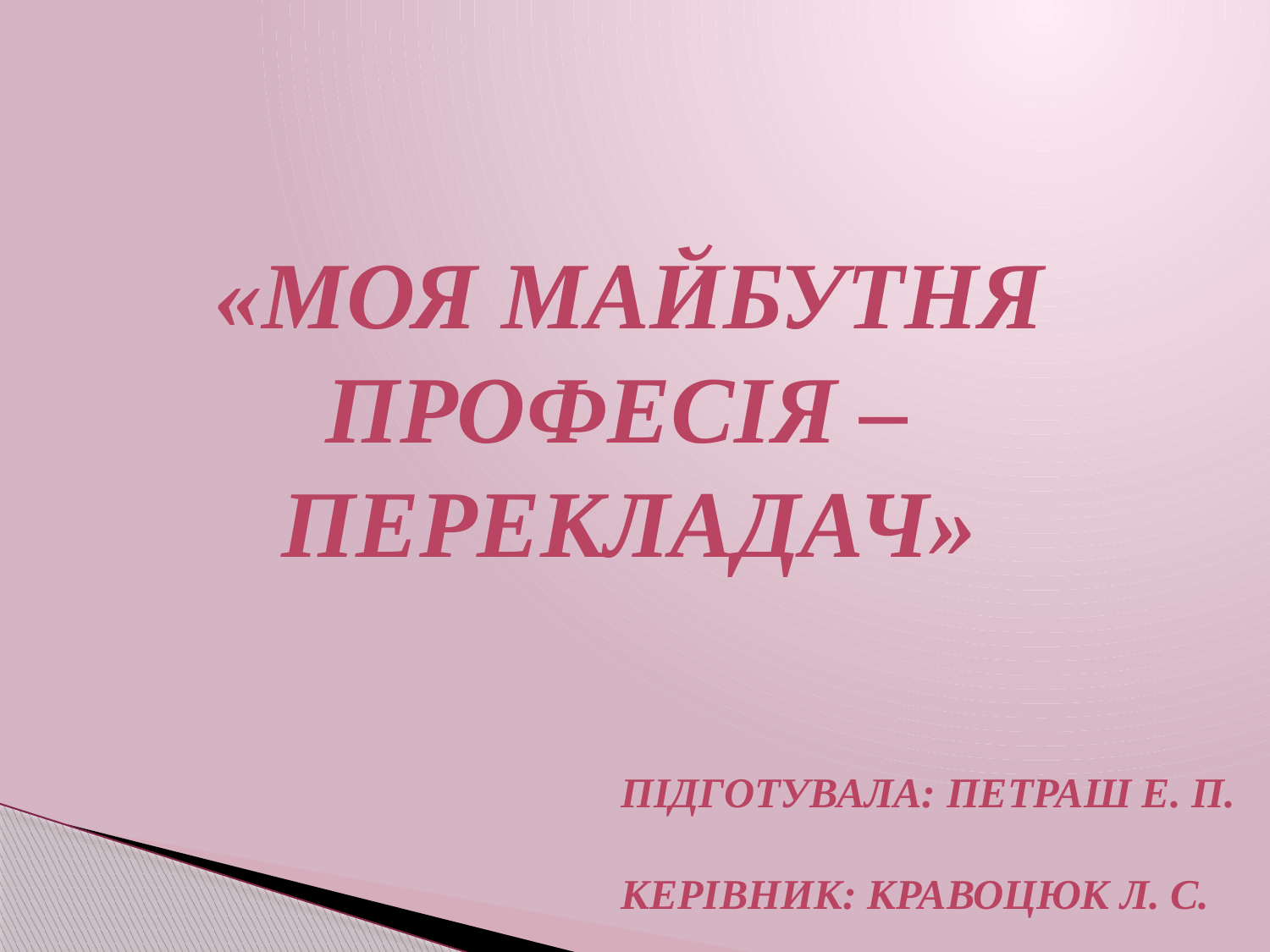

«Моя майбутня професія –
перекладач»
Підготувала: Петраш Е. П.

Керівник: Кравоцюк Л. С.